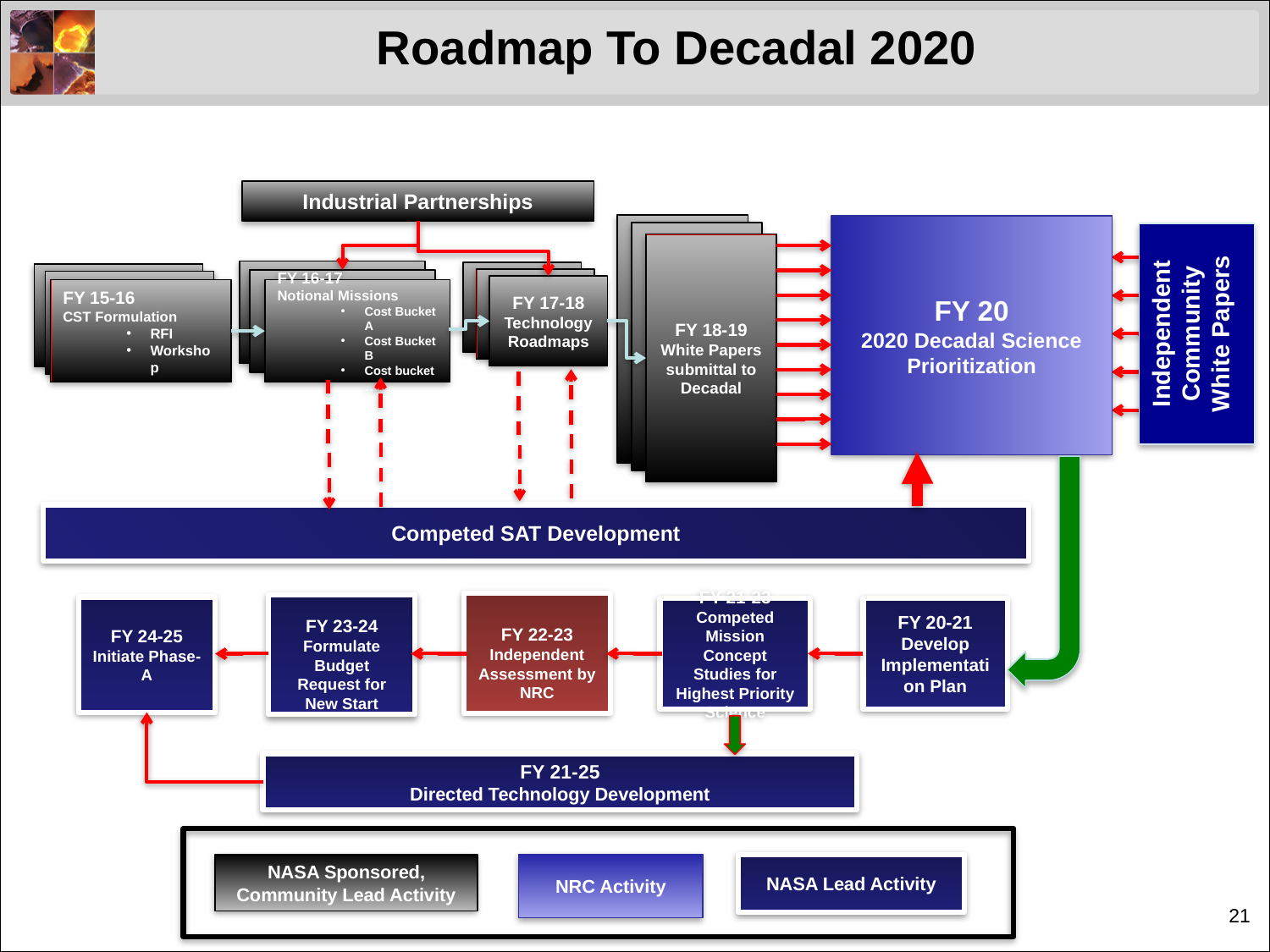

# Roadmap To Decadal 2020
Industrial Partnerships
White Papers submittal to Decadal
FY 20
2020 Decadal Science Prioritization
White Papers submittal to Decadal
Independent Community White Papers
FY 18-19
White Papers submittal to Decadal

ROM Costs
CST Formulation
RFI
Workshop
ROM Costs

CST Formulation
RFI
Workshop
FY 17-18
Technology Roadmaps
FY 15-16
CST Formulation
RFI
Workshop
FY 16-17
Notional Missions
Cost Bucket A
Cost Bucket B
Cost bucket ….

Competed SAT Development

FY 22-23
Independent Assessment by NRC

FY 23-24
Formulate Budget Request for New Start
FY 24-25
Initiate Phase-A
FY 20-21
Develop Implementation Plan
FY 21-23
Competed Mission Concept Studies for Highest Priority Science

FY 21-25
Directed Technology Development

NRC Activity
NASA Lead Activity
NASA Sponsored, Community Lead Activity